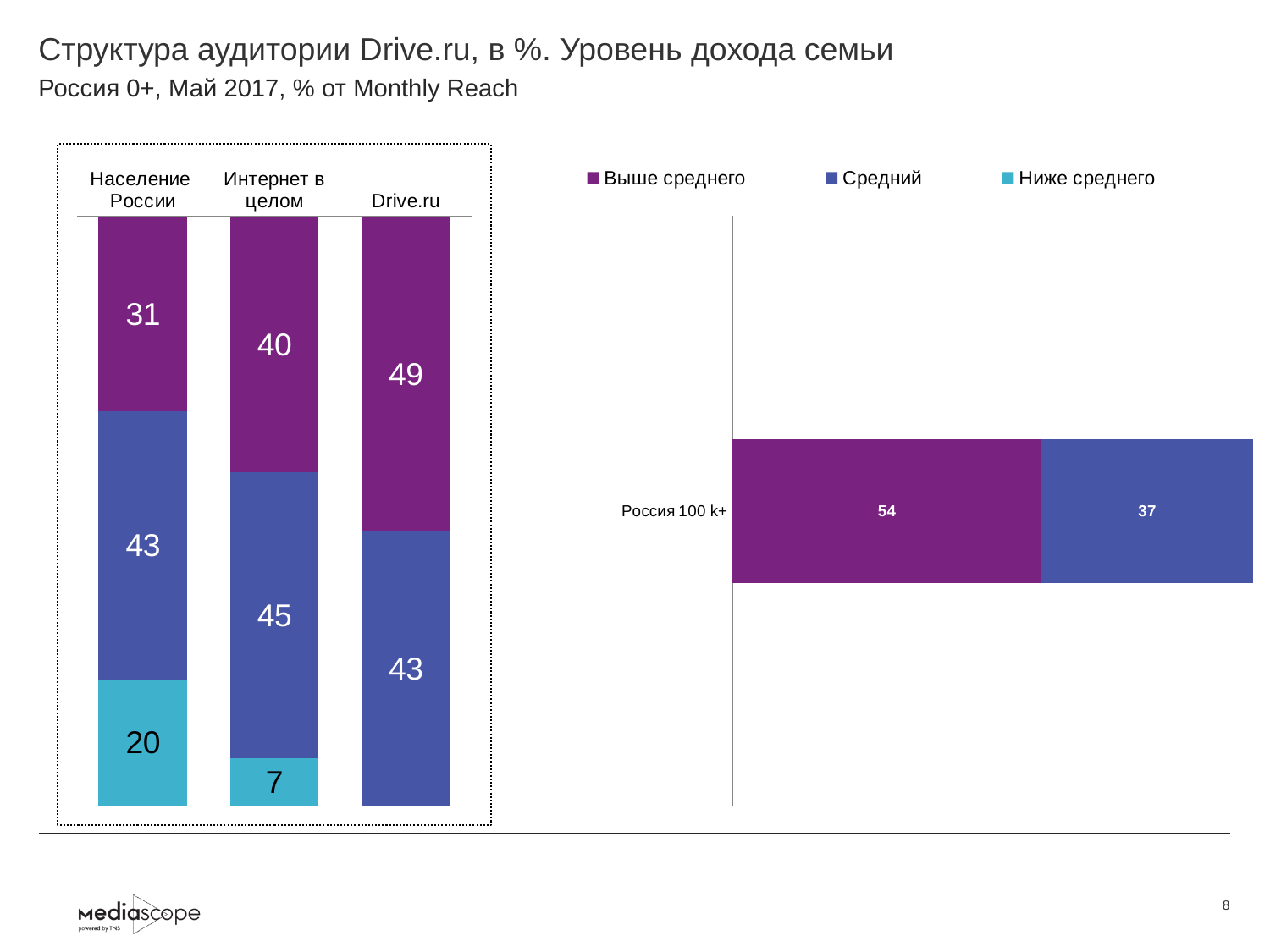

# Структура аудитории Drive.ru, в %. Уровень дохода семьи
Россия 0+, Май 2017, % от Monthly Reach

### Chart

| Category | Выше среднего | Средний | Ниже среднего |
|---|---|---|---|
| Население  России | 30.9 | 42.6 | 20.0 |
| Интернет в целом | 40.1 | 44.9 | 7.4 |
| Drive.ru | 49.0 | 42.6 | None |

### Chart

| Category | Выше среднего | Средний | Ниже среднего |
|---|---|---|---|
| Россия 100 k+ | 54.3 | 37.2 | None |
8